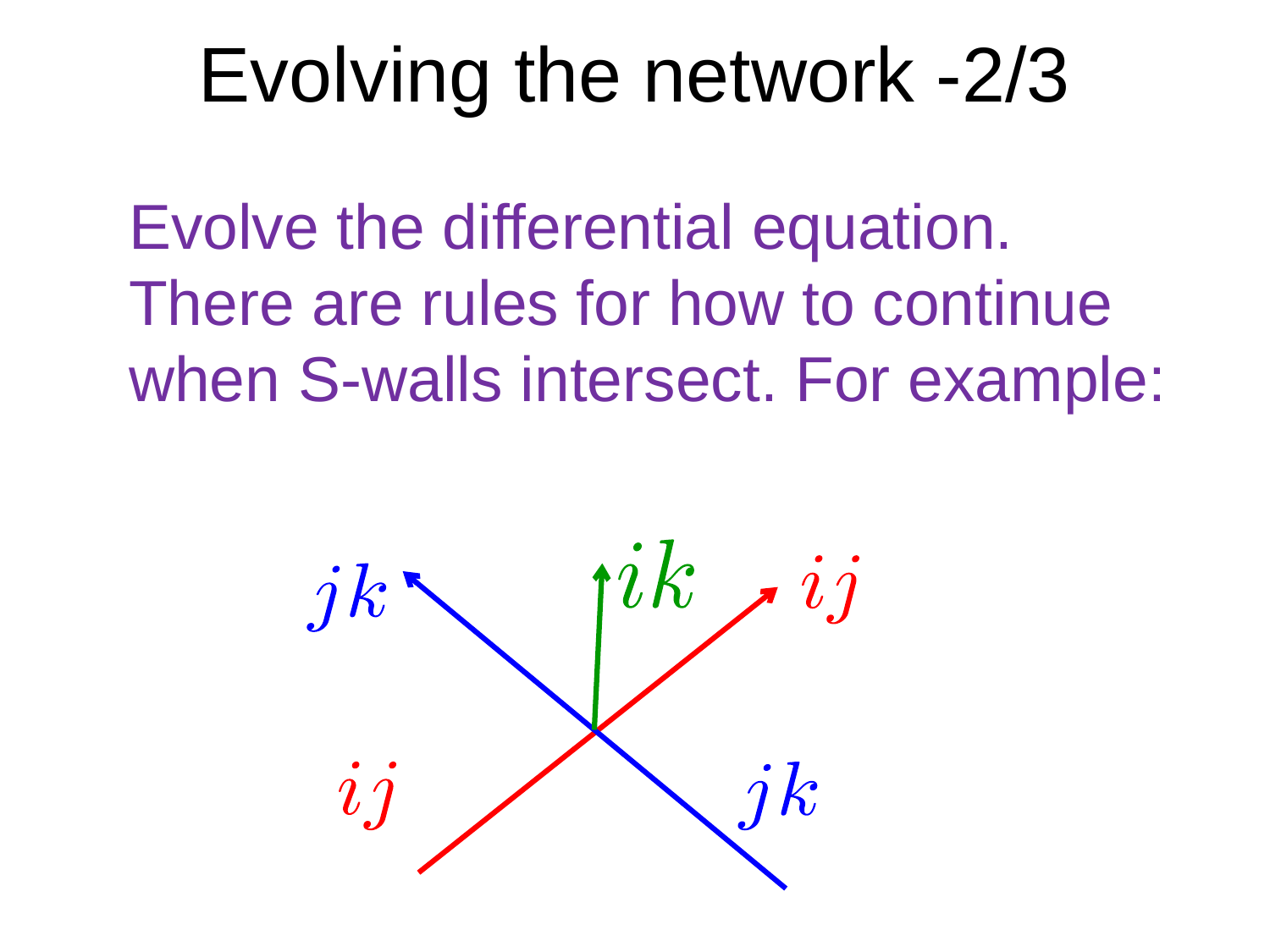

# Evolving the network -2/3
Evolve the differential equation.
There are rules for how to continue
when S-walls intersect. For example: